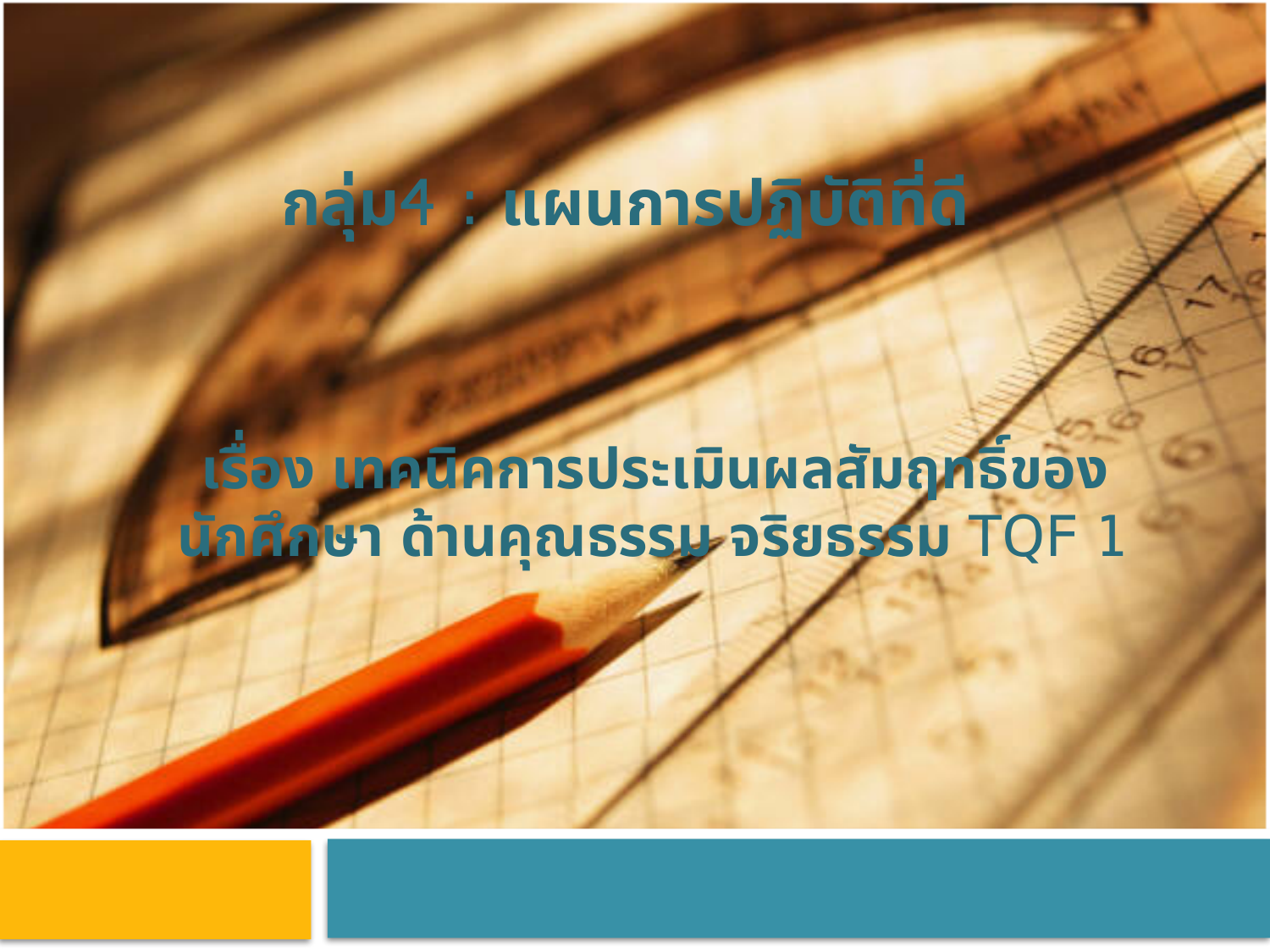

# กลุ่ม4 : แผนการปฏิบัติที่ดี
เรื่อง เทคนิคการประเมินผลสัมฤทธิ์ของนักศึกษา ด้านคุณธรรม จริยธรรม TQF 1